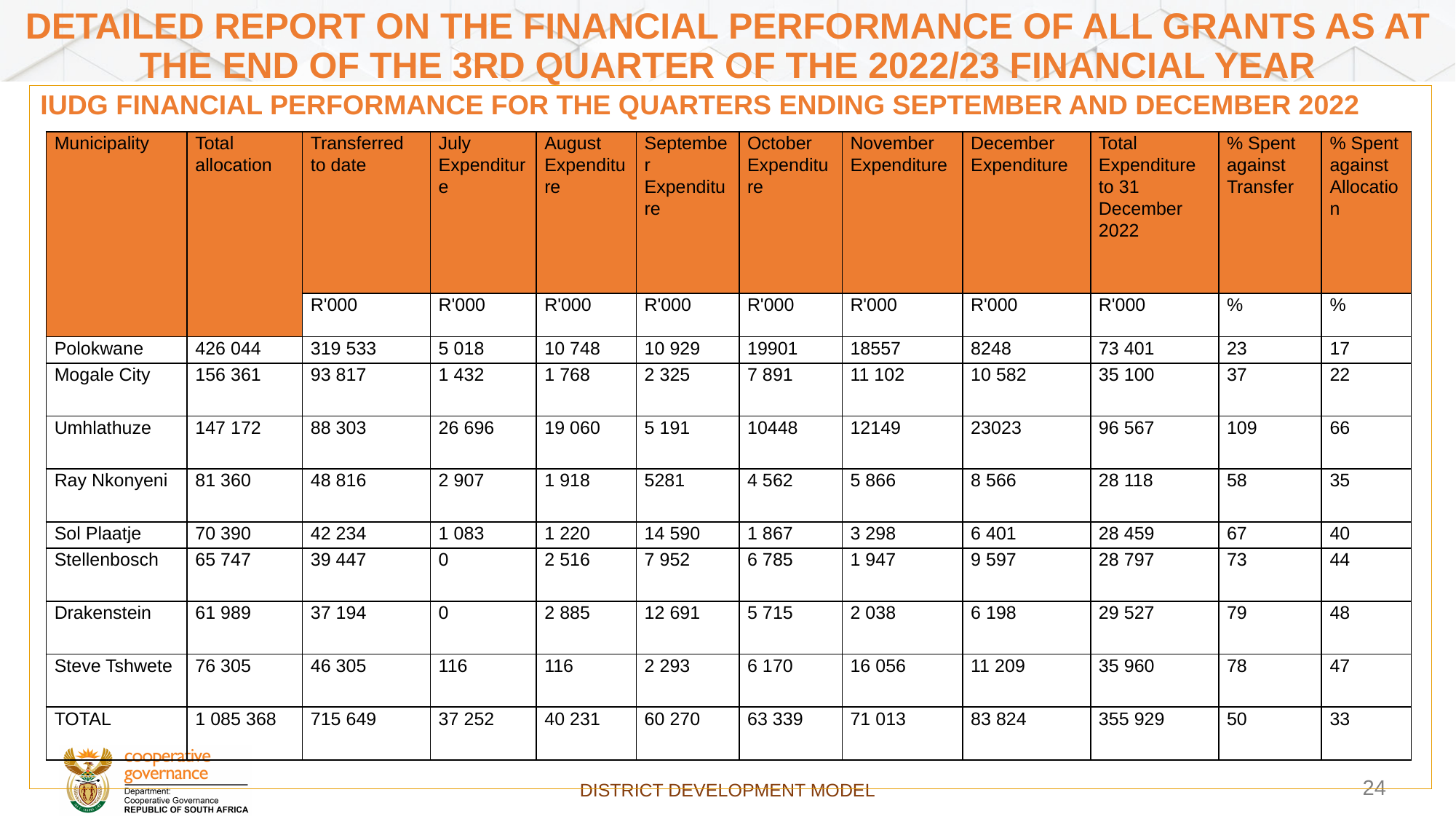

DETAILED REPORT ON THE FINANCIAL PERFORMANCE OF ALL GRANTS AS AT THE END OF THE 3RD QUARTER OF THE 2022/23 FINANCIAL YEAR
IUDG FINANCIAL PERFORMANCE FOR THE QUARTERS ENDING SEPTEMBER AND DECEMBER 2022
| Municipality | Total allocation | Transferred to date | July Expenditure | August Expenditure | September Expenditure | October Expenditure | November Expenditure | December Expenditure | Total Expenditure to 31 December 2022 | % Spent against Transfer | % Spent against Allocation |
| --- | --- | --- | --- | --- | --- | --- | --- | --- | --- | --- | --- |
|  |  | R'000 | R'000 | R'000 | R'000 | R'000 | R'000 | R'000 | R'000 | % | % |
| Polokwane | 426 044 | 319 533 | 5 018 | 10 748 | 10 929 | 19901 | 18557 | 8248 | 73 401 | 23 | 17 |
| Mogale City | 156 361 | 93 817 | 1 432 | 1 768 | 2 325 | 7 891 | 11 102 | 10 582 | 35 100 | 37 | 22 |
| Umhlathuze | 147 172 | 88 303 | 26 696 | 19 060 | 5 191 | 10448 | 12149 | 23023 | 96 567 | 109 | 66 |
| Ray Nkonyeni | 81 360 | 48 816 | 2 907 | 1 918 | 5281 | 4 562 | 5 866 | 8 566 | 28 118 | 58 | 35 |
| Sol Plaatje | 70 390 | 42 234 | 1 083 | 1 220 | 14 590 | 1 867 | 3 298 | 6 401 | 28 459 | 67 | 40 |
| Stellenbosch | 65 747 | 39 447 | 0 | 2 516 | 7 952 | 6 785 | 1 947 | 9 597 | 28 797 | 73 | 44 |
| Drakenstein | 61 989 | 37 194 | 0 | 2 885 | 12 691 | 5 715 | 2 038 | 6 198 | 29 527 | 79 | 48 |
| Steve Tshwete | 76 305 | 46 305 | 116 | 116 | 2 293 | 6 170 | 16 056 | 11 209 | 35 960 | 78 | 47 |
| TOTAL | 1 085 368 | 715 649 | 37 252 | 40 231 | 60 270 | 63 339 | 71 013 | 83 824 | 355 929 | 50 | 33 |